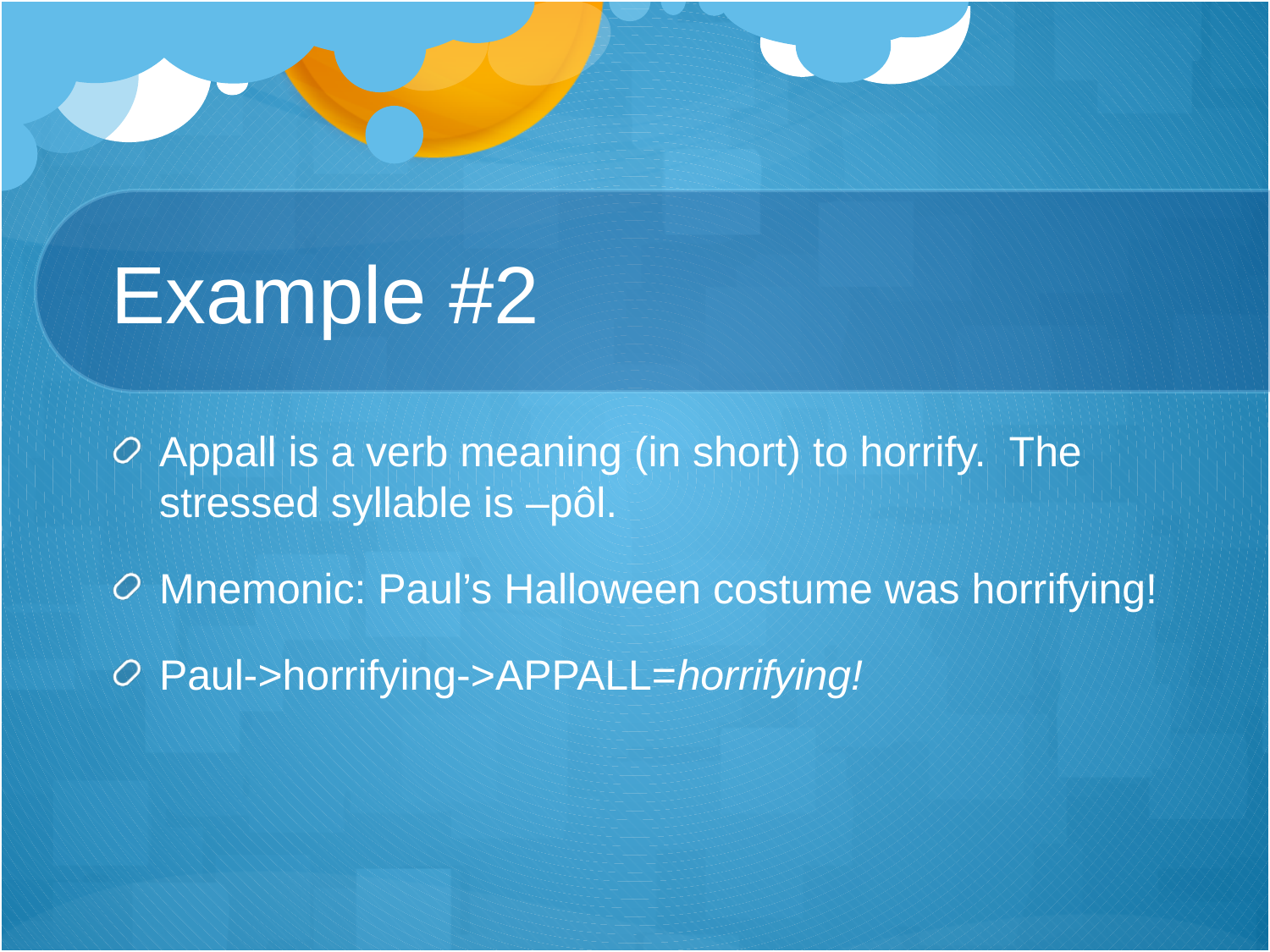

# Example #2
Appall is a verb meaning (in short) to horrify.  The stressed syllable is –pôl.
Mnemonic: Paul’s Halloween costume was horrifying!
Paul->horrifying->APPALL=horrifying!